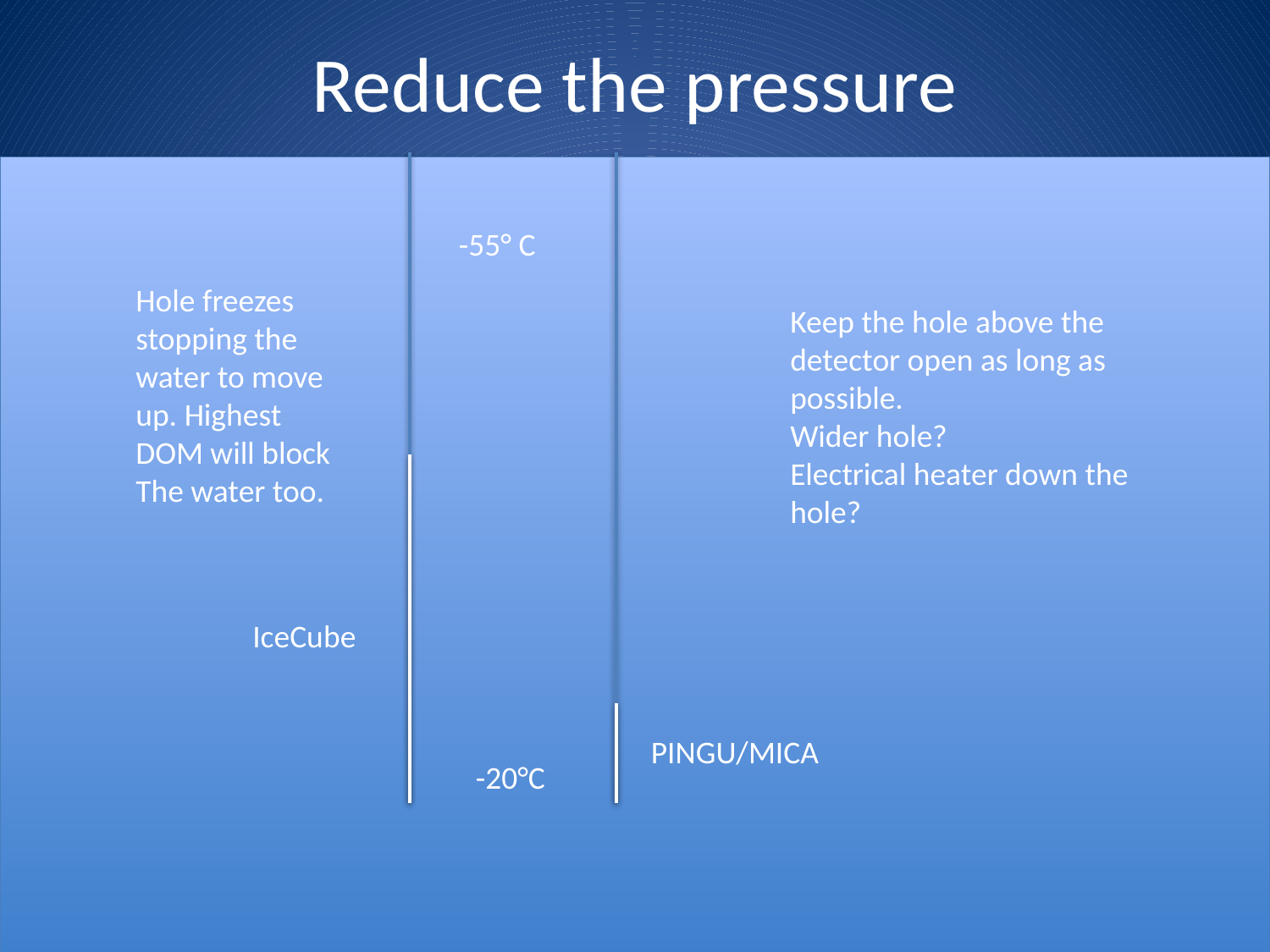

# Reduce the pressure

-55° C
Hole freezes stopping the water to move
up. Highest DOM will block
The water too.
Keep the hole above the detector open as long as possible.
Wider hole?
Electrical heater down the hole?
IceCube
PINGU/MICA
-20°C